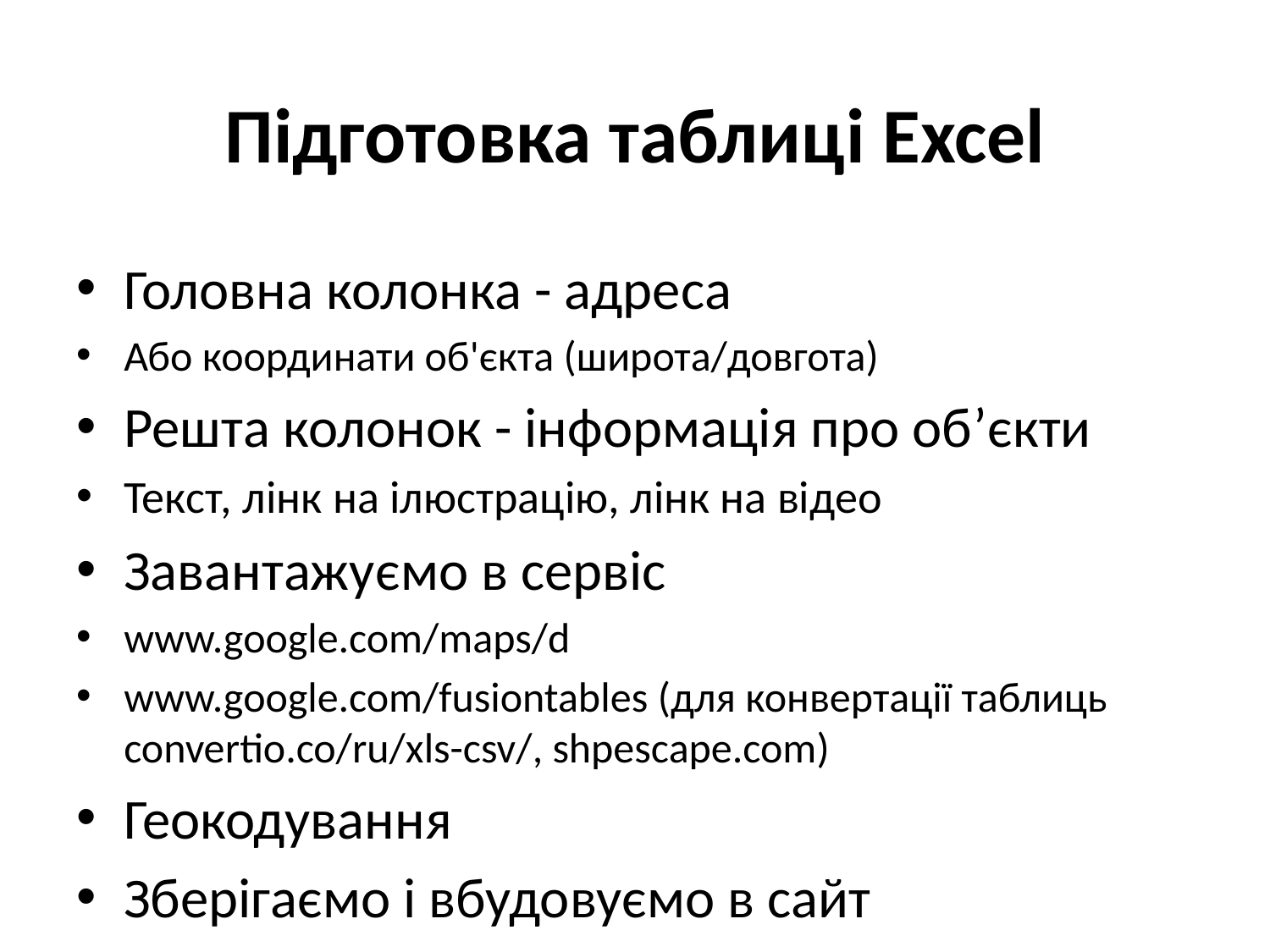

# Підготовка таблиці Excel
Головна колонка - адреса
Або координати об'єкта (широта/довгота)
Решта колонок - інформація про об’єкти
Текст, лінк на ілюстрацію, лінк на відео
Завантажуємо в сервіс
www.google.com/maps/d
www.google.com/fusiontables (для конвертації таблиць convertio.co/ru/xls-csv/, shpescape.com)
Геокодування
Зберігаємо і вбудовуємо в сайт